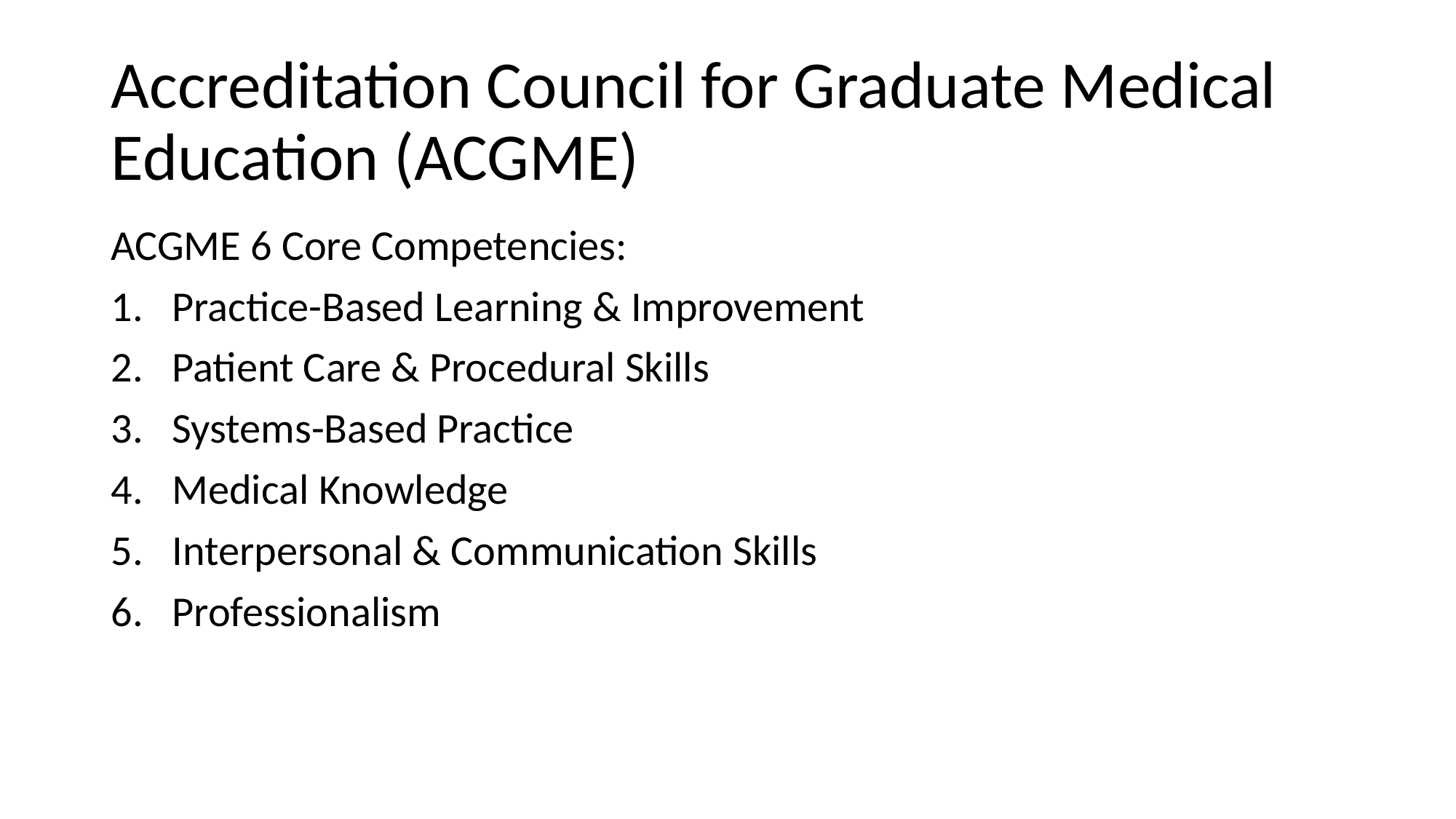

# Accreditation Council for Graduate Medical Education (ACGME)
ACGME 6 Core Competencies:
Practice-Based Learning & Improvement
Patient Care & Procedural Skills
Systems-Based Practice
Medical Knowledge
Interpersonal & Communication Skills
Professionalism